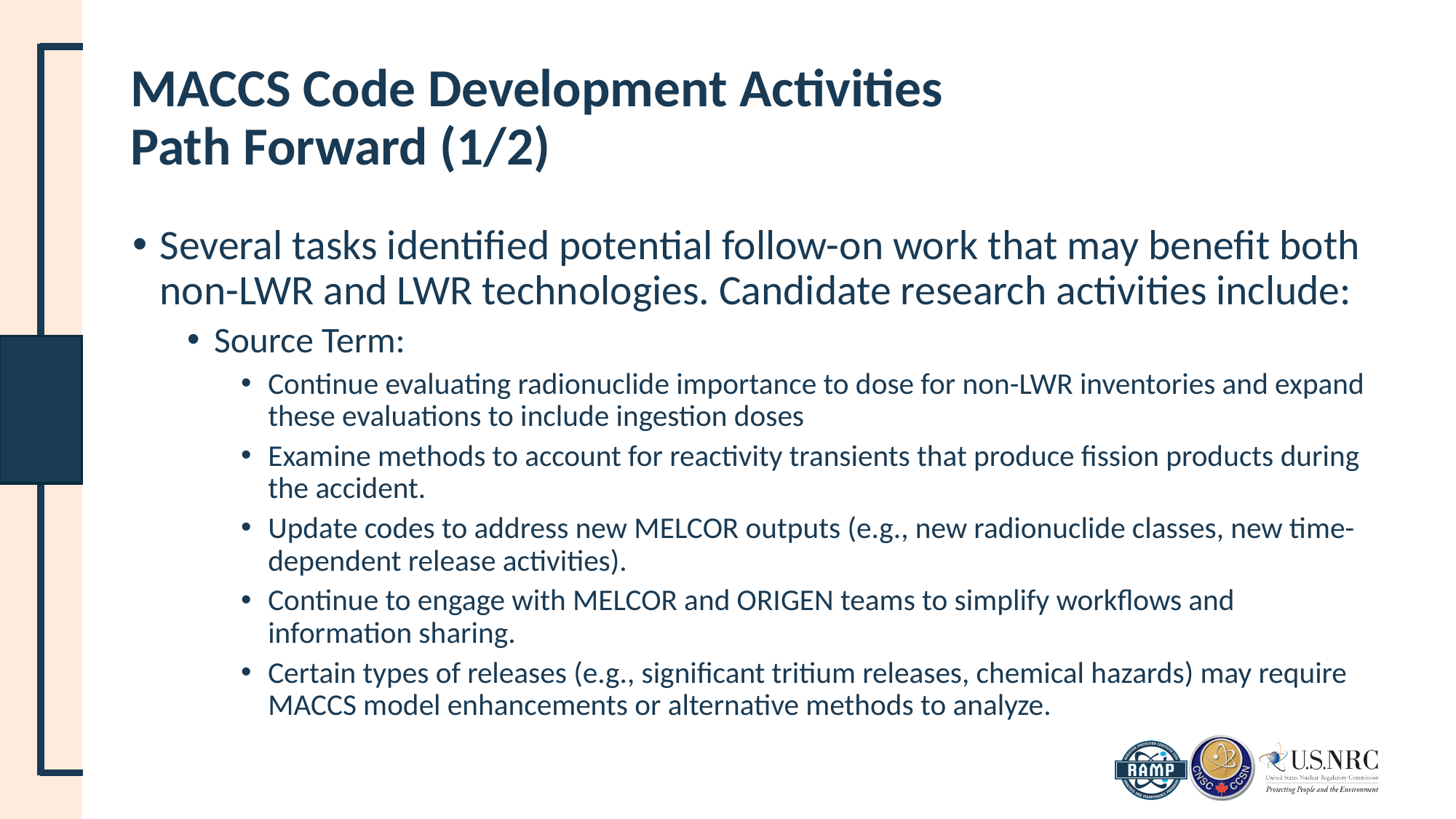

# MACCS Code Development Activities Path Forward (1/2)
Several tasks identified potential follow-on work that may benefit both non-LWR and LWR technologies. Candidate research activities include:
Source Term:
Continue evaluating radionuclide importance to dose for non-LWR inventories and expand these evaluations to include ingestion doses
Examine methods to account for reactivity transients that produce fission products during the accident.
Update codes to address new MELCOR outputs (e.g., new radionuclide classes, new time-dependent release activities).
Continue to engage with MELCOR and ORIGEN teams to simplify workflows and information sharing.
Certain types of releases (e.g., significant tritium releases, chemical hazards) may require MACCS model enhancements or alternative methods to analyze.